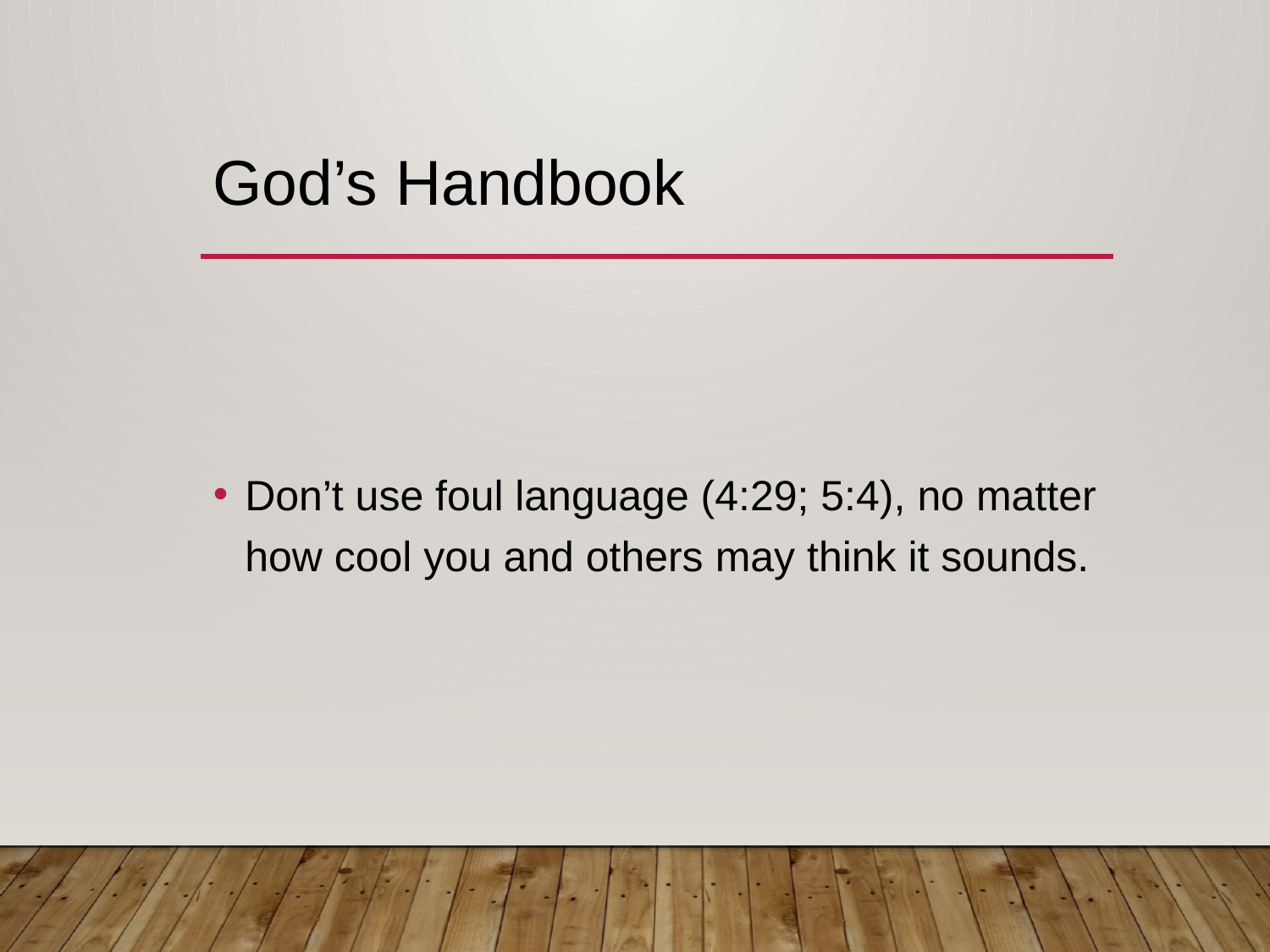

# God’s Handbook
Don’t use foul language (4:29; 5:4), no matter how cool you and others may think it sounds.